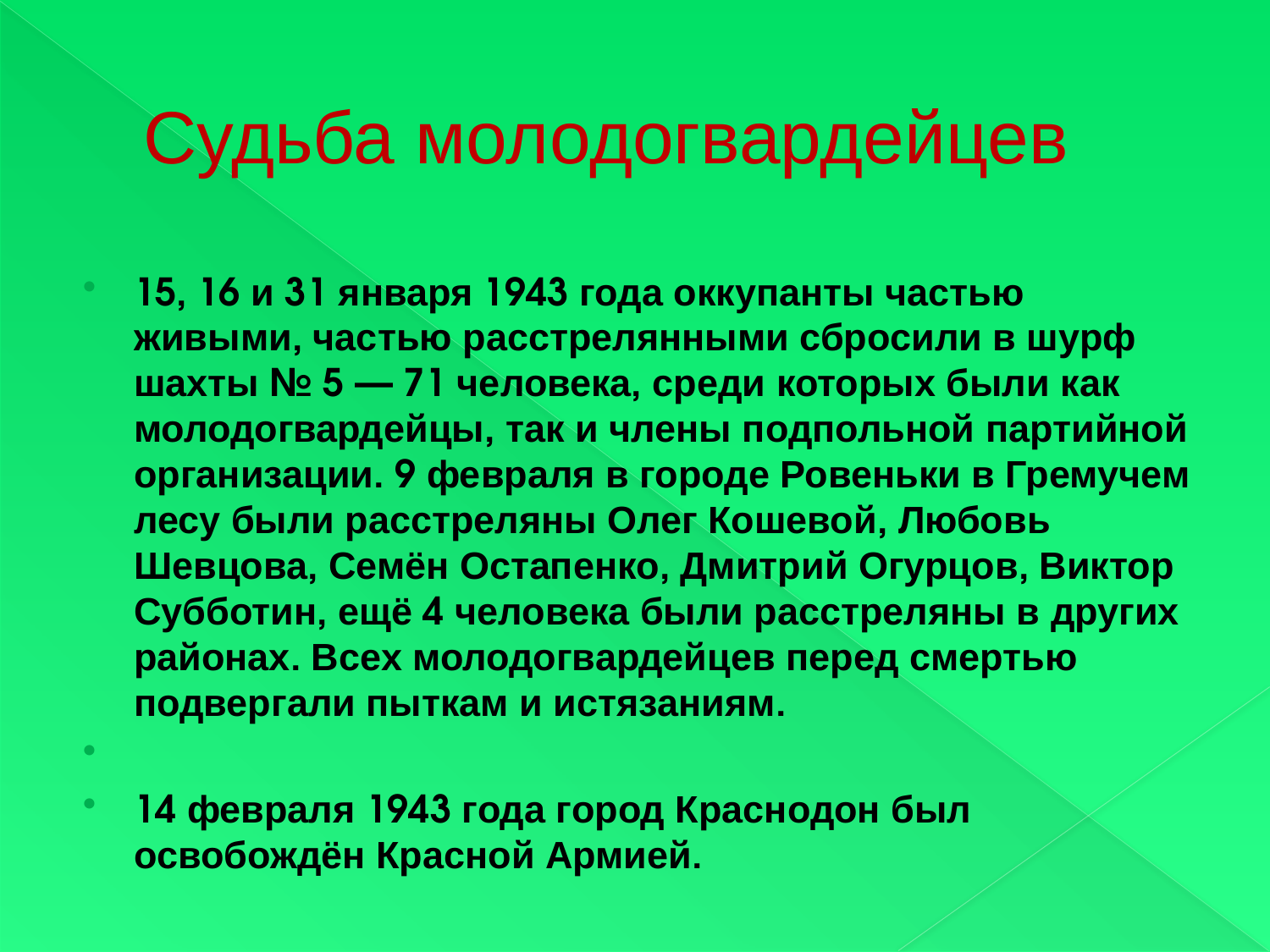

# Судьба молодогвардейцев
15, 16 и 31 января 1943 года оккупанты частью живыми, частью расстрелянными сбросили в шурф шахты № 5 — 71 человека, среди которых были как молодогвардейцы, так и члены подпольной партийной организации. 9 февраля в городе Ровеньки в Гремучем лесу были расстреляны Олег Кошевой, Любовь Шевцова, Семён Остапенко, Дмитрий Огурцов, Виктор Субботин, ещё 4 человека были расстреляны в других районах. Всех молодогвардейцев перед смертью подвергали пыткам и истязаниям.

14 февраля 1943 года город Краснодон был освобождён Красной Армией.